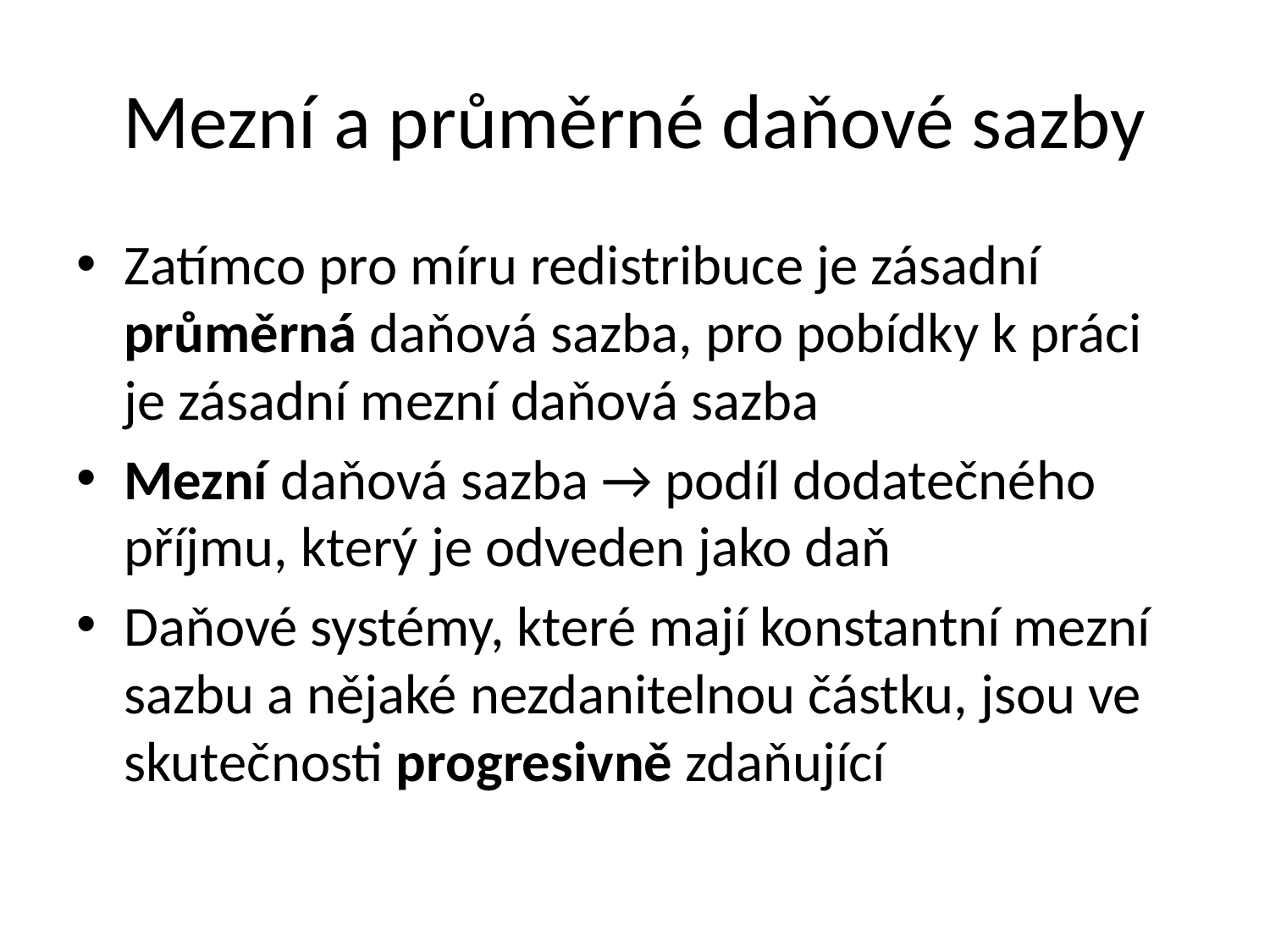

# Mezní a průměrné daňové sazby
Zatímco pro míru redistribuce je zásadní průměrná daňová sazba, pro pobídky k práci je zásadní mezní daňová sazba
Mezní daňová sazba → podíl dodatečného příjmu, který je odveden jako daň
Daňové systémy, které mají konstantní mezní sazbu a nějaké nezdanitelnou částku, jsou ve skutečnosti progresivně zdaňující